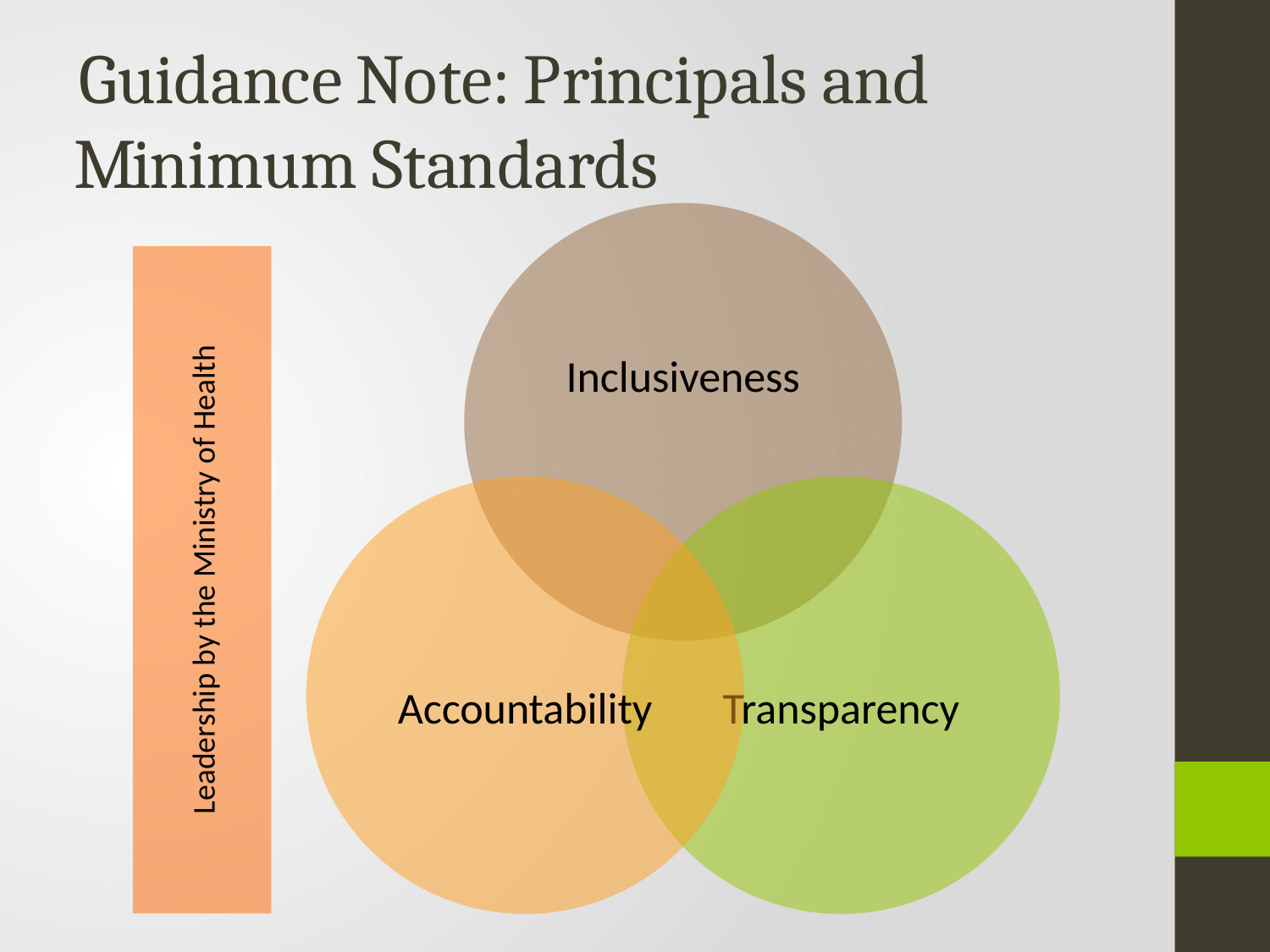

# Guidance Note: Principals and Minimum Standards
Inclusiveness
Transparency
Accountability
Leadership by the Ministry of Health